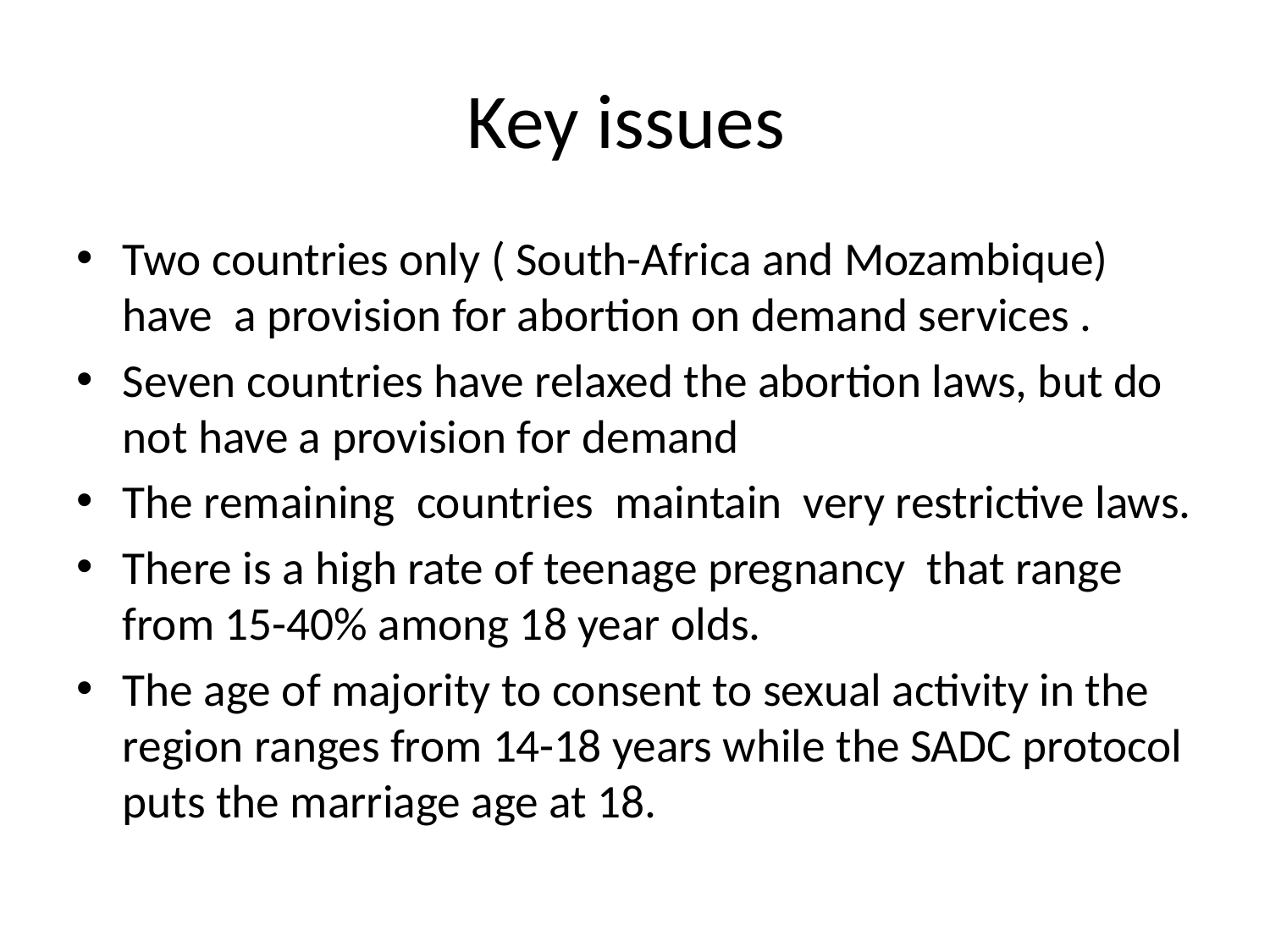

# Key issues
Two countries only ( South-Africa and Mozambique) have  a provision for abortion on demand services .
Seven countries have relaxed the abortion laws, but do not have a provision for demand
The remaining  countries  maintain  very restrictive laws.
There is a high rate of teenage pregnancy  that range from 15-40% among 18 year olds.
The age of majority to consent to sexual activity in the region ranges from 14-18 years while the SADC protocol puts the marriage age at 18.